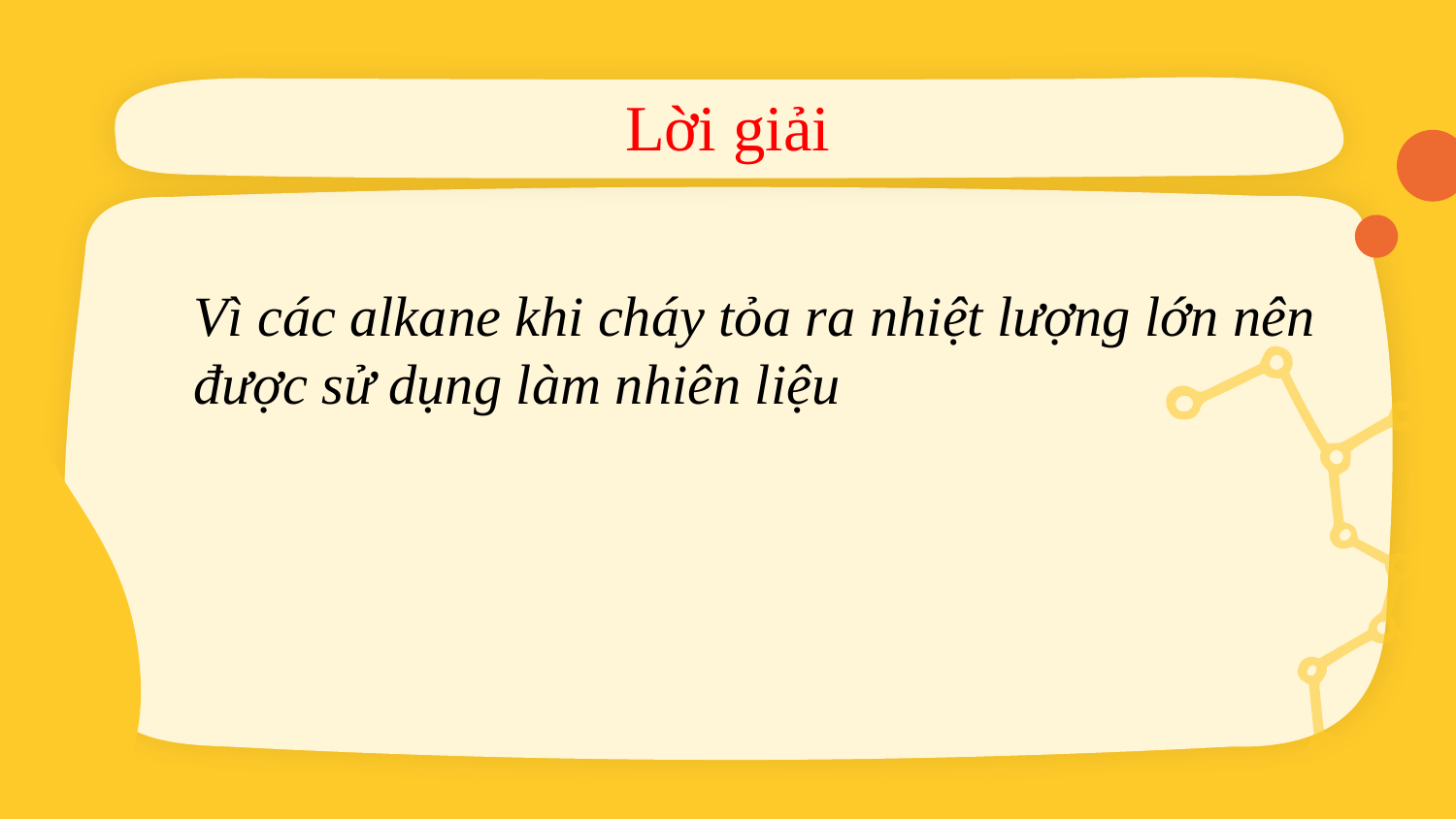

# Lời giải
Vì các alkane khi cháy tỏa ra nhiệt lượng lớn nên được sử dụng làm nhiên liệu